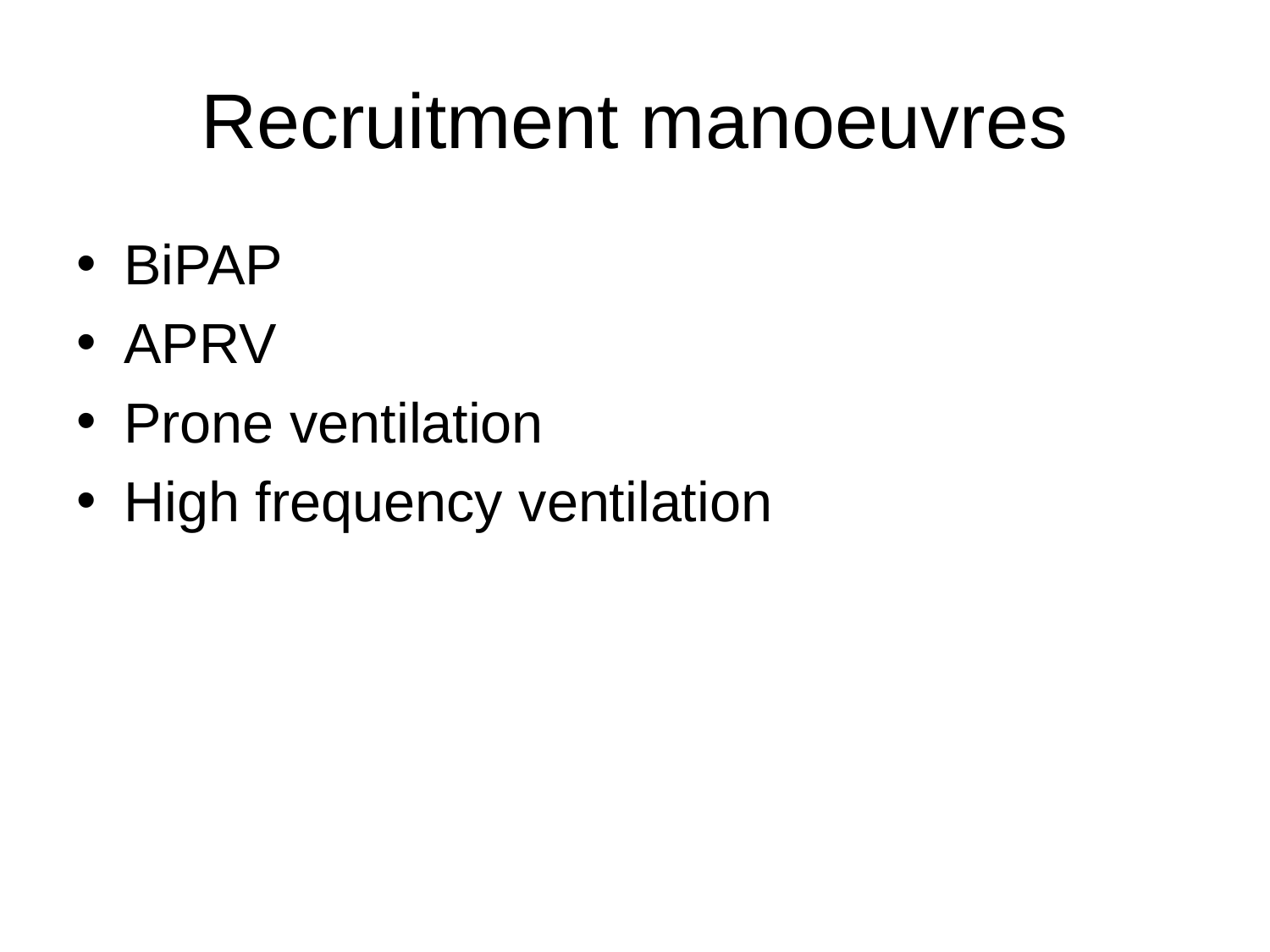

# Recruitment manoeuvres
BiPAP
APRV
Prone ventilation
High frequency ventilation